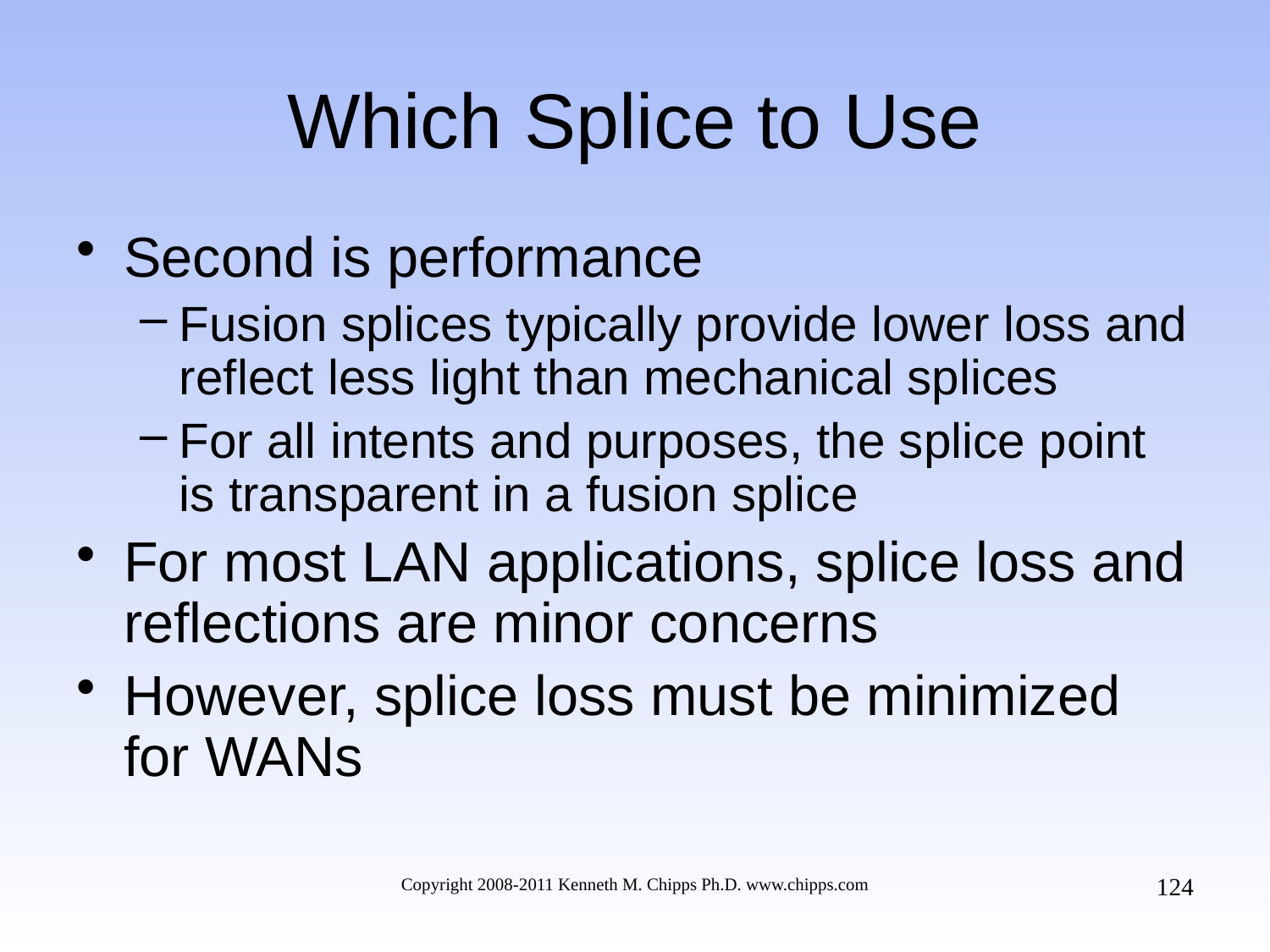

# Which Splice to Use
Second is performance
Fusion splices typically provide lower loss and reflect less light than mechanical splices
For all intents and purposes, the splice point is transparent in a fusion splice
For most LAN applications, splice loss and reflections are minor concerns
However, splice loss must be minimized for WANs
124
Copyright 2008-2011 Kenneth M. Chipps Ph.D. www.chipps.com